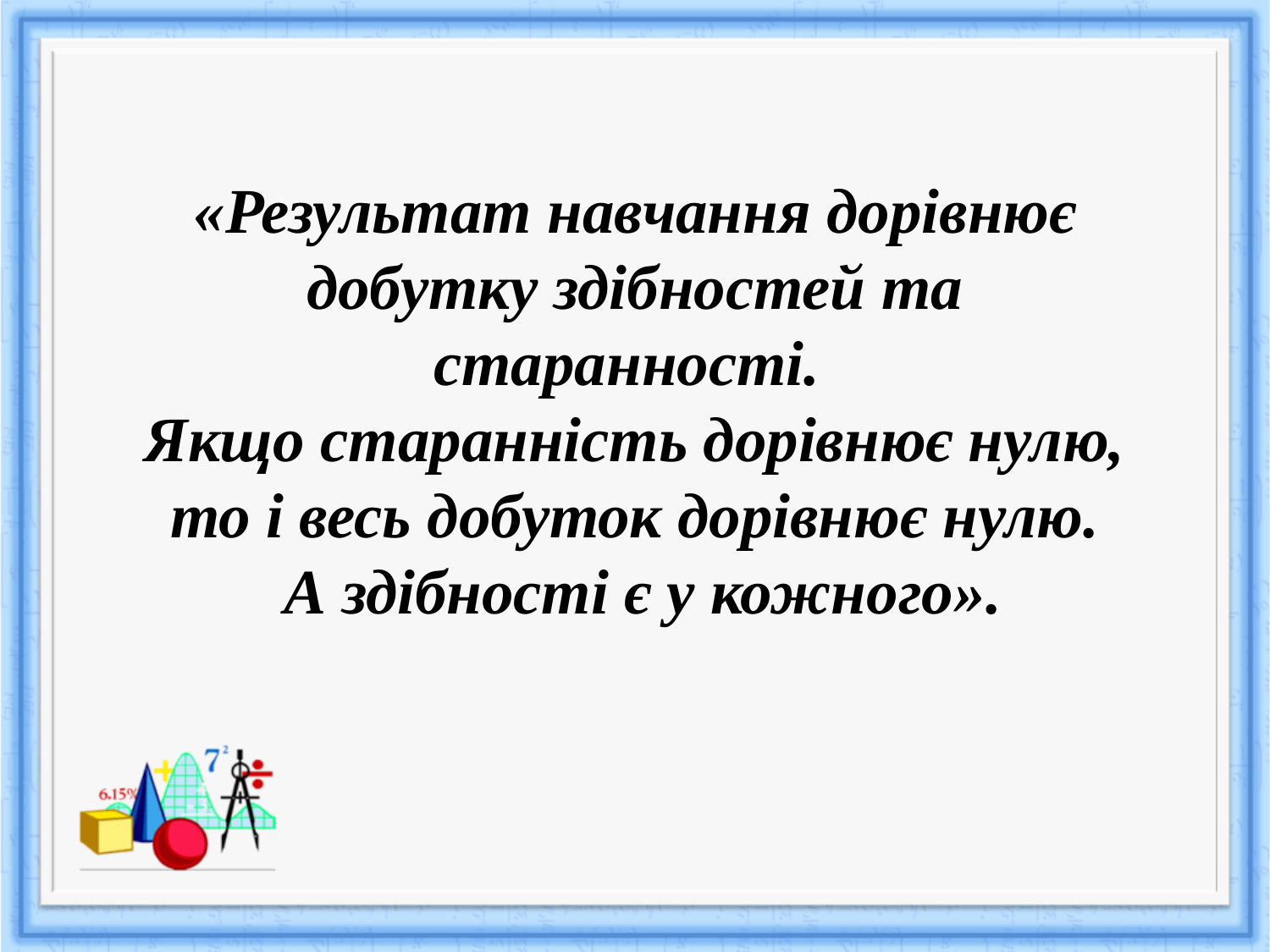

# «Результат навчання дорівнює добутку здібностей та старанності. Якщо старанність дорівнює нулю, то і весь добуток дорівнює нулю. А здібності є у кожного».